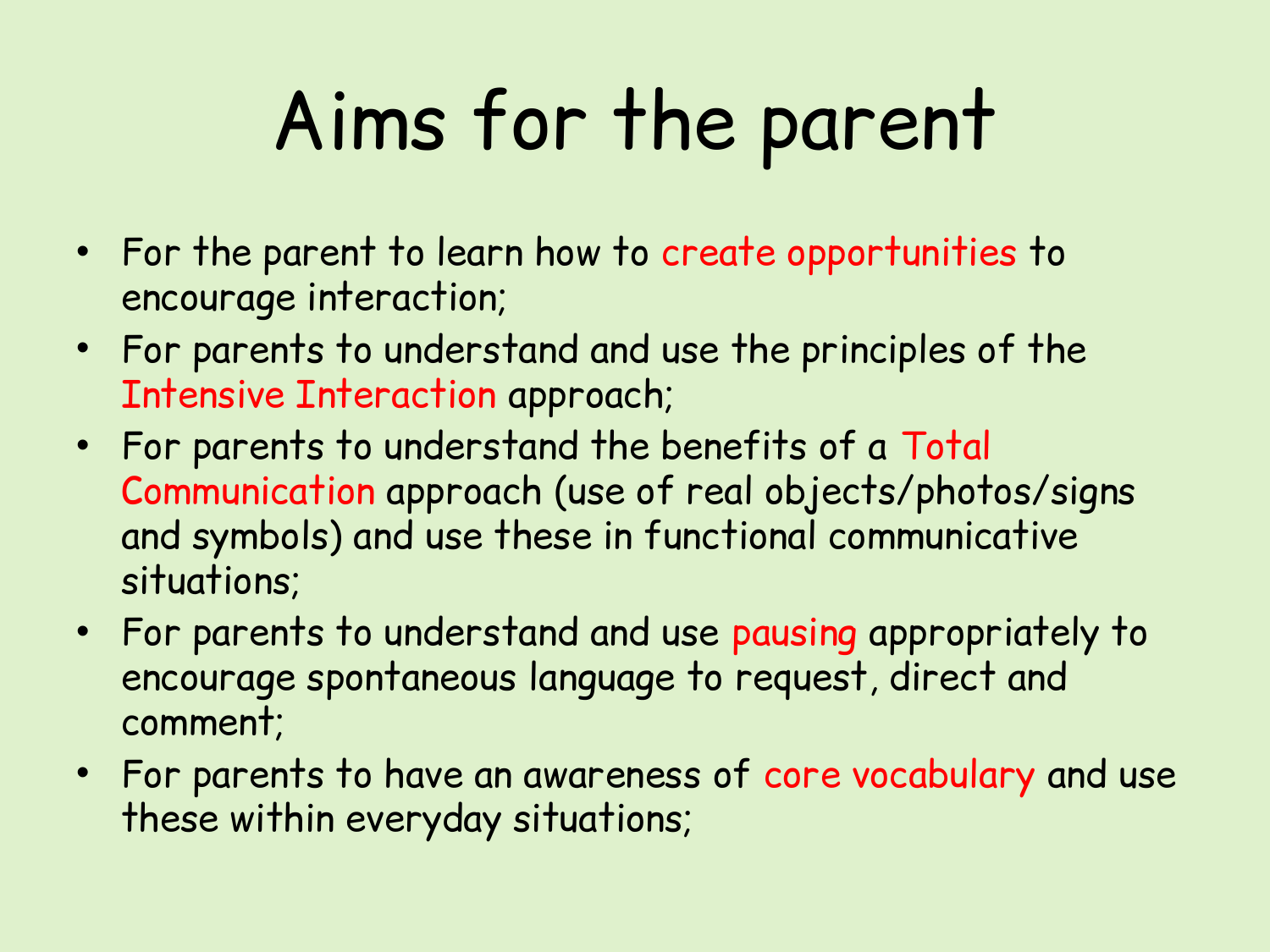

# Aims for the parent
For the parent to learn how to create opportunities to encourage interaction;
For parents to understand and use the principles of the Intensive Interaction approach;
For parents to understand the benefits of a Total  Communication approach (use of real objects/photos/signs and symbols) and use these in functional communicative situations;
For parents to understand and use pausing appropriately to encourage spontaneous language to request, direct and comment;
For parents to have an awareness of core vocabulary and use these within everyday situations;